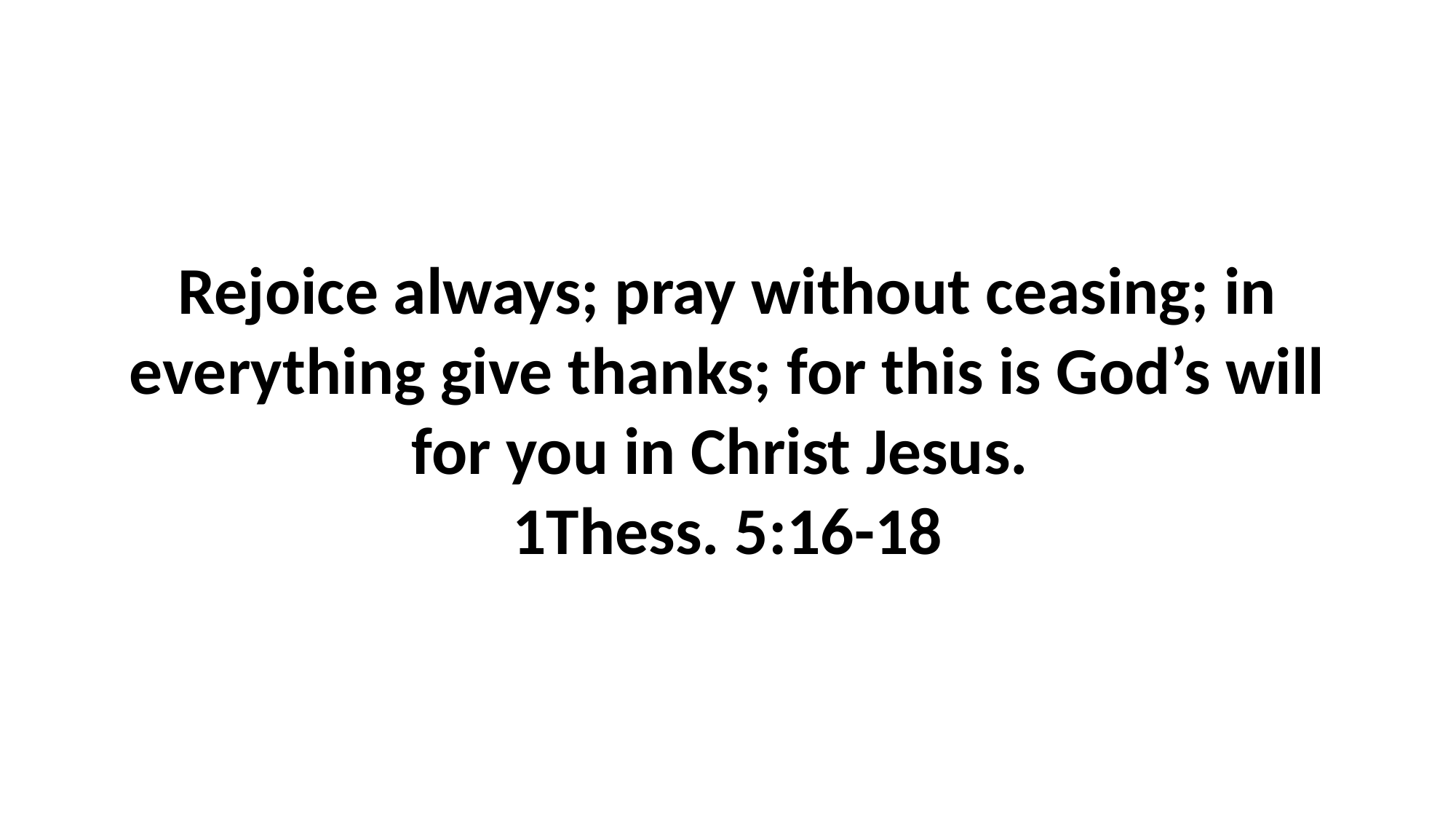

Rejoice always; pray without ceasing; in everything give thanks; for this is God’s will for you in Christ Jesus.
1Thess. 5:16-18